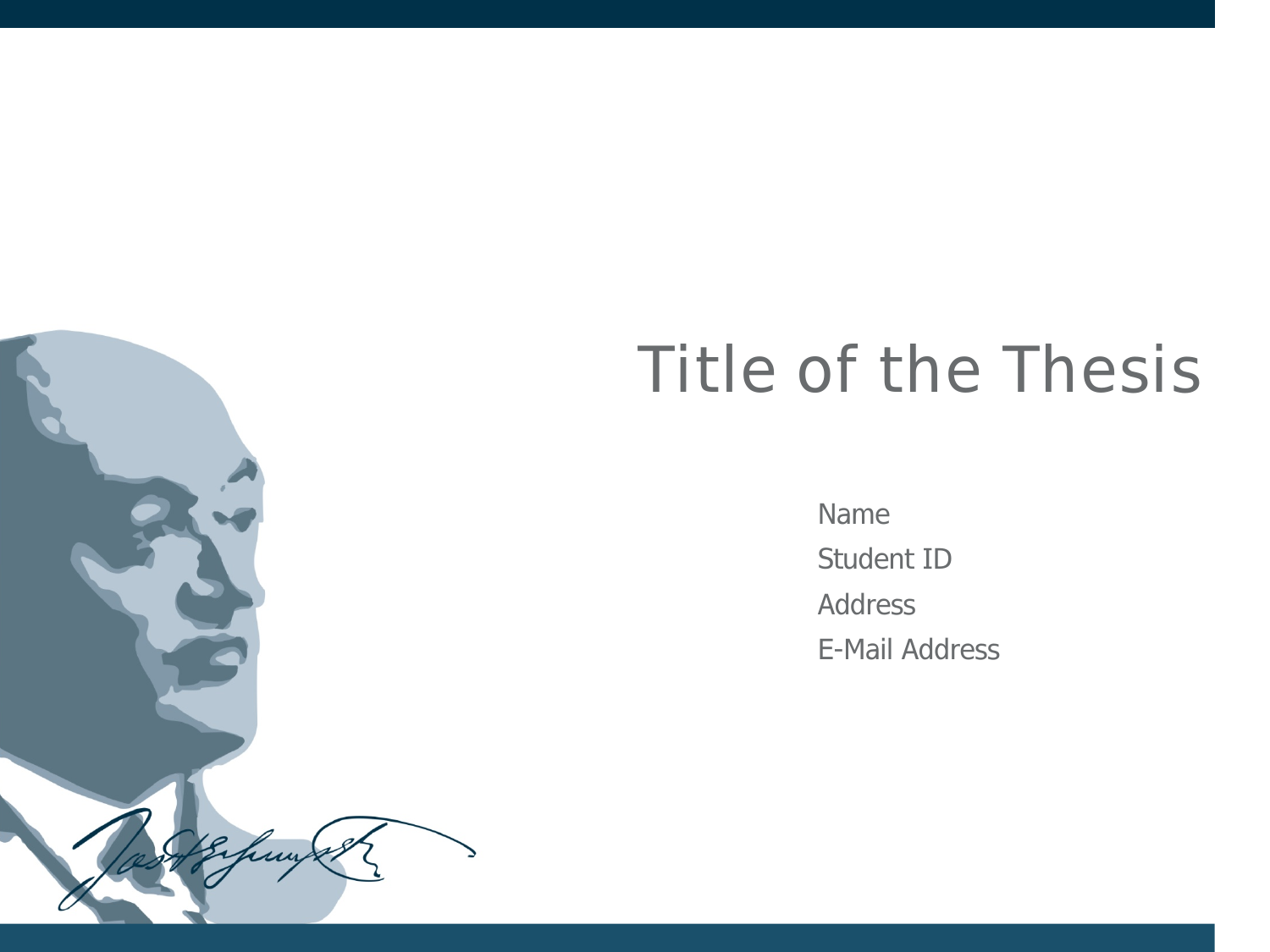

Title of the Thesis
Name
Student ID
Address
E-Mail Address